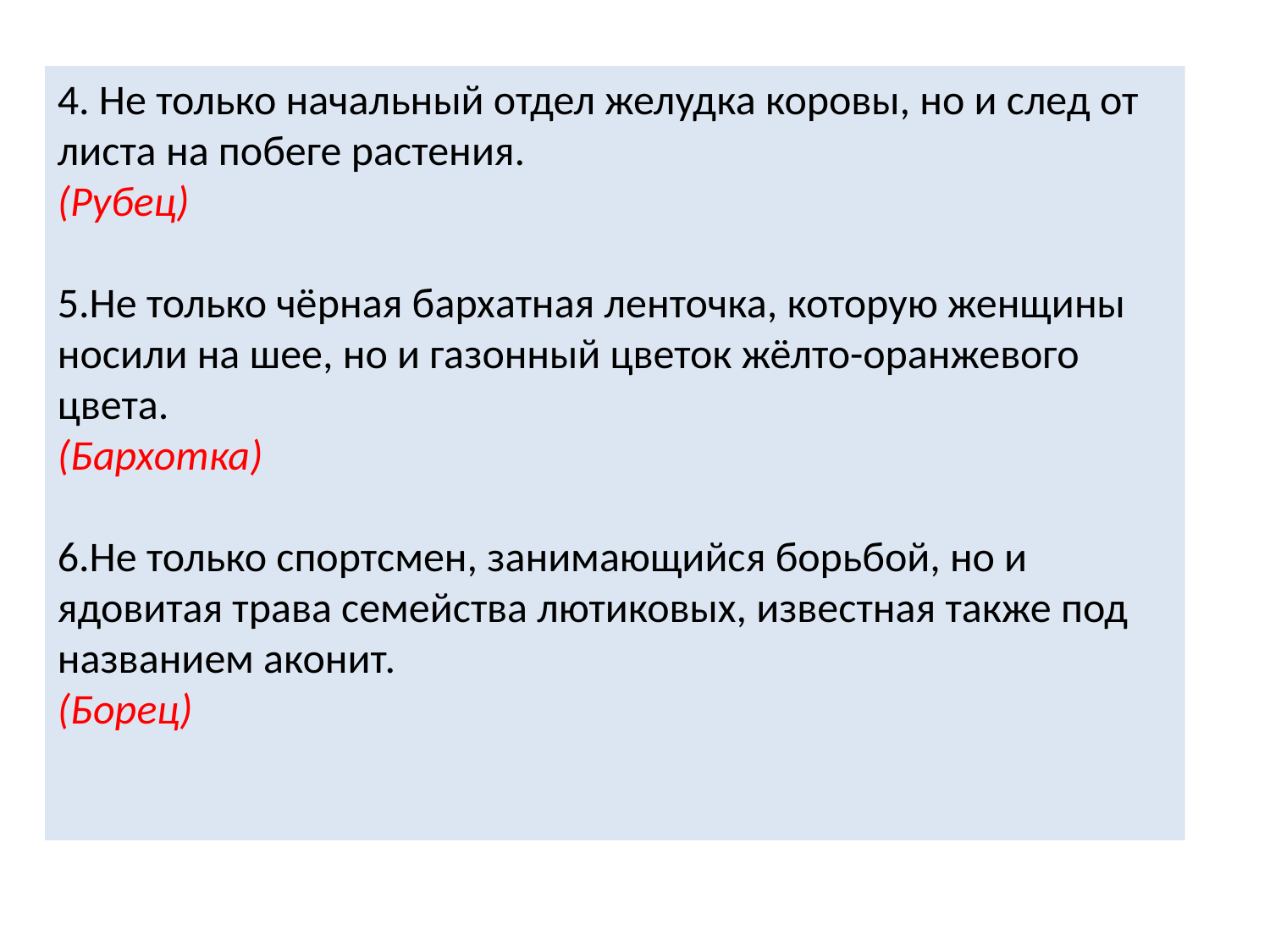

4. Не только начальный отдел желудка коровы, но и след от листа на побеге растения.
(Рубец)

5.Не только чёрная бархатная ленточка, которую женщины носили на шее, но и газонный цветок жёлто-оранжевого цвета.
(Бархотка)

6.Не только спортсмен, занимающийся борьбой, но и ядовитая трава семейства лютиковых, известная также под названием аконит.
(Борец)